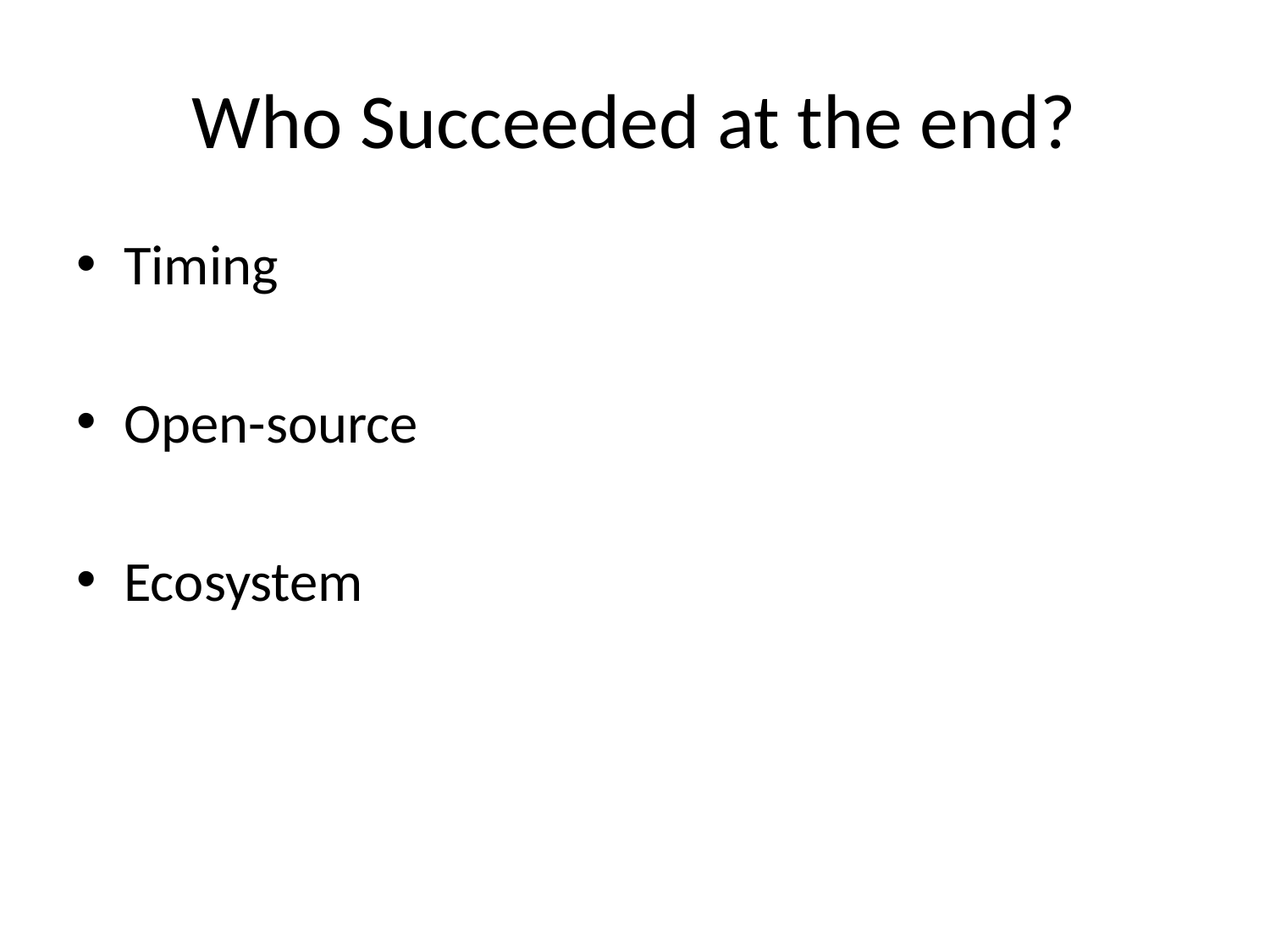

# Who Succeeded at the end?
Timing

Open-source

Ecosystem